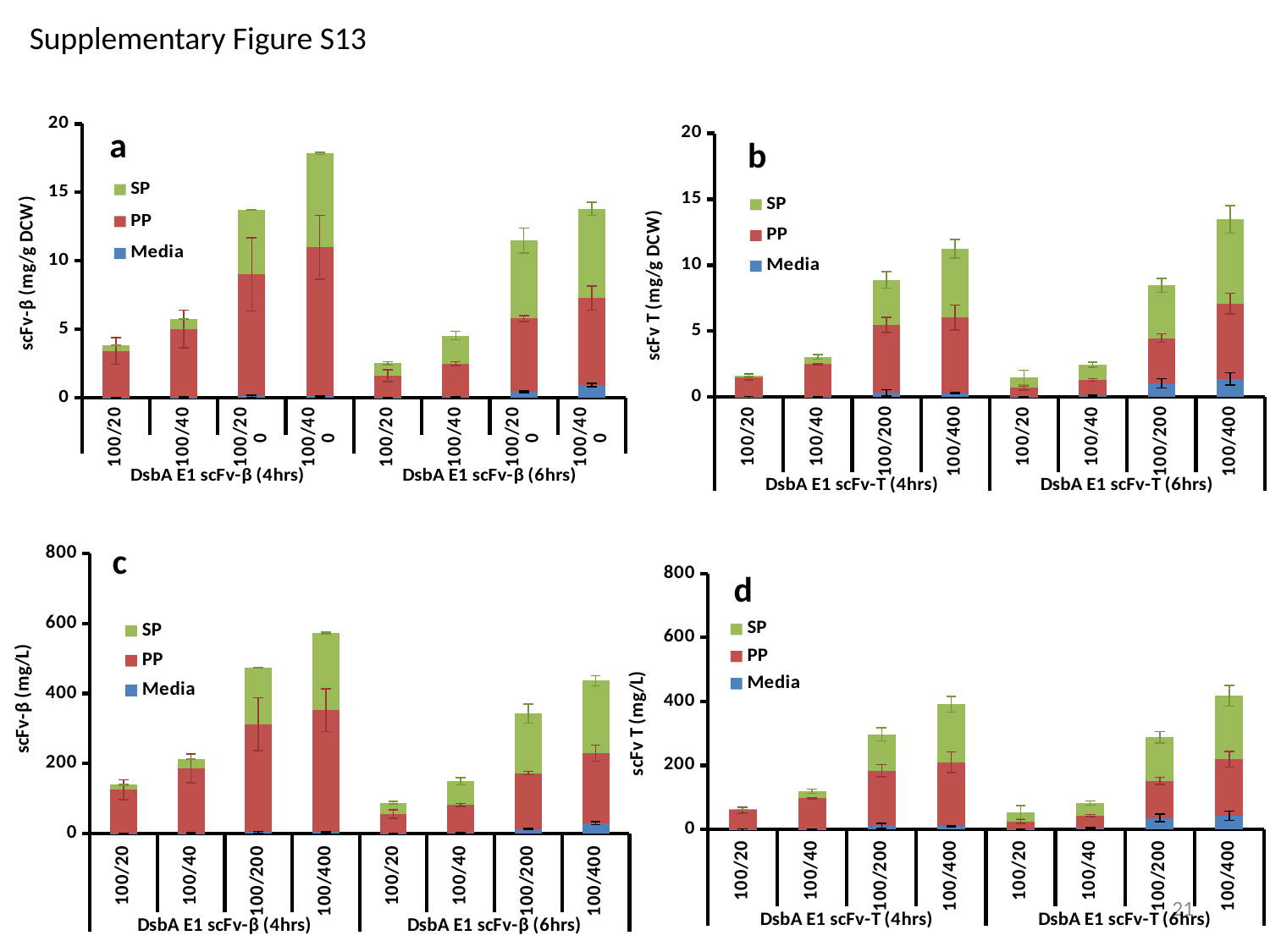

Supplementary Figure S13

### Chart

| Category | Media | PP | SP |
|---|---|---|---|
| 100/20 | 0.0107771686146817 | 3.42116962866198 | 0.40721902338195 |
| 100/40 | 0.0291138240375163 | 4.998902661190963 | 0.725245913998342 |
| 100/200 | 0.108798720902894 | 8.913500439009654 | 4.700629190726663 |
| 100/400 | 0.120239171507747 | 10.86975767120564 | 6.867073477007127 |
| 100/20 | 0.023061743907822 | 1.583084121211886 | 0.929472817707815 |
| 100/40 | 0.0664305735996261 | 2.42692293769353 | 2.048014547663506 |
| 100/200 | 0.437529353036147 | 5.351130589220277 | 5.699546913069575 |
| 100/400 | 0.928148789263885 | 6.34531341985111 | 6.520323230422525 |
a

### Chart

| Category | Media | PP | SP |
|---|---|---|---|
| 100/20 | 0.0140042740160057 | 1.50920236118435 | 0.109480684720041 |
| 100/40 | 0.0328335762519435 | 2.463270210934761 | 0.544592577567572 |
| 100/200 | 0.330248887730553 | 5.145905777563506 | 3.397551088362216 |
| 100/400 | 0.286172930718058 | 5.743766523345227 | 5.201263131022675 |
| 100/20 | 0.0322838495423912 | 0.665724502594251 | 0.77541161570655 |
| 100/40 | 0.106762749948183 | 1.193435308204694 | 1.145700775757568 |
| 100/200 | 1.043927438409782 | 3.421575698719627 | 4.005293499371593 |
| 100/400 | 1.390849648261151 | 5.688541395624798 | 6.401877300709391 |
b
c

### Chart

| Category | Media | PP | SP |
|---|---|---|---|
| 100/20 | 0.392288937574416 | 124.530574483296 | 14.822772451103 |
| 100/40 | 1.076046936426603 | 184.7594423576181 | 26.80508898137871 |
| 100/200 | 3.762259768822088 | 308.2288451809538 | 162.5477574153278 |
| 100/400 | 3.85486783853836 | 348.4844309388524 | 220.1583756728485 |
| 100/20 | 0.800703748479581 | 54.96468068847662 | 32.27129623081534 |
| 100/40 | 2.176265591123746 | 79.5059954388401 | 67.09295658145636 |
| 100/200 | 13.0471253075379 | 159.5707141705486 | 169.960488947735 |
| 100/400 | 29.36662769230929 | 200.7657166040891 | 206.3030270105687 |

### Chart

| Category | Media | PP | SP |
|---|---|---|---|
| 100/20 | 0.552888738151905 | 59.58330921955813 | 4.322297432747223 |
| 100/40 | 1.28937453941382 | 96.73262118340806 | 21.38615052107857 |
| 100/200 | 11.0501277834643 | 172.1820073172753 | 113.6820594165995 |
| 100/400 | 9.975988364831514 | 200.2277010038145 | 181.3160327474502 |
| 100/20 | 1.175132123343042 | 24.23237189443073 | 28.22498281171842 |
| 100/40 | 3.602175183251694 | 40.26650729882641 | 38.65594417406032 |
| 100/200 | 35.5144114547007 | 116.4020052704417 | 136.2600848486216 |
| 100/400 | 43.0328881172 | 176.0034707806312 | 198.0740836839481 |
d
21